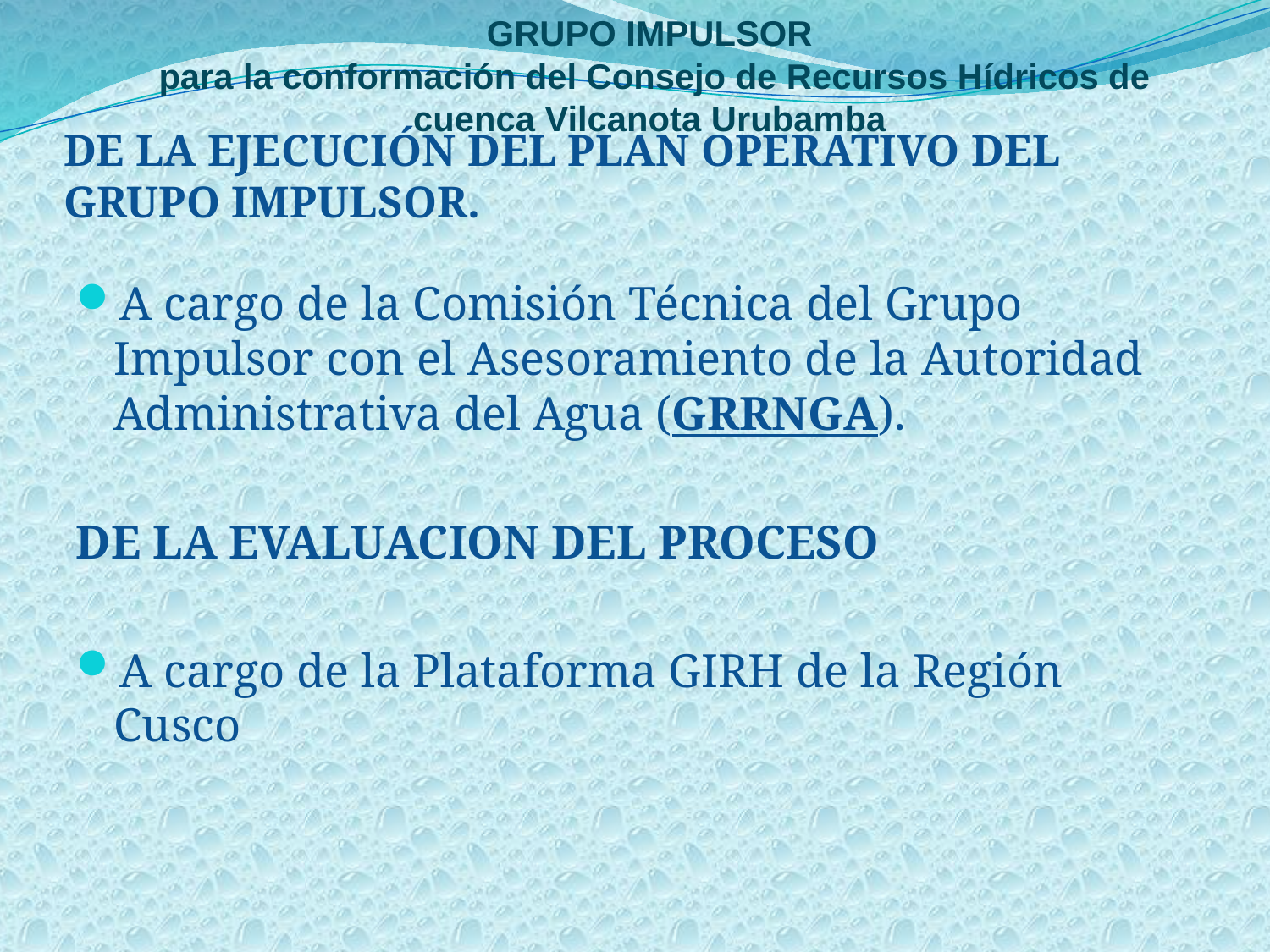

GRUPO IMPULSOR
para la conformación del Consejo de Recursos Hídricos de cuenca Vilcanota Urubamba
# DE LA EJECUCIÓN DEL PLAN OPERATIVO DEL GRUPO IMPULSOR.
A cargo de la Comisión Técnica del Grupo Impulsor con el Asesoramiento de la Autoridad Administrativa del Agua (GRRNGA).

DE LA EVALUACION DEL PROCESO

A cargo de la Plataforma GIRH de la Región Cusco